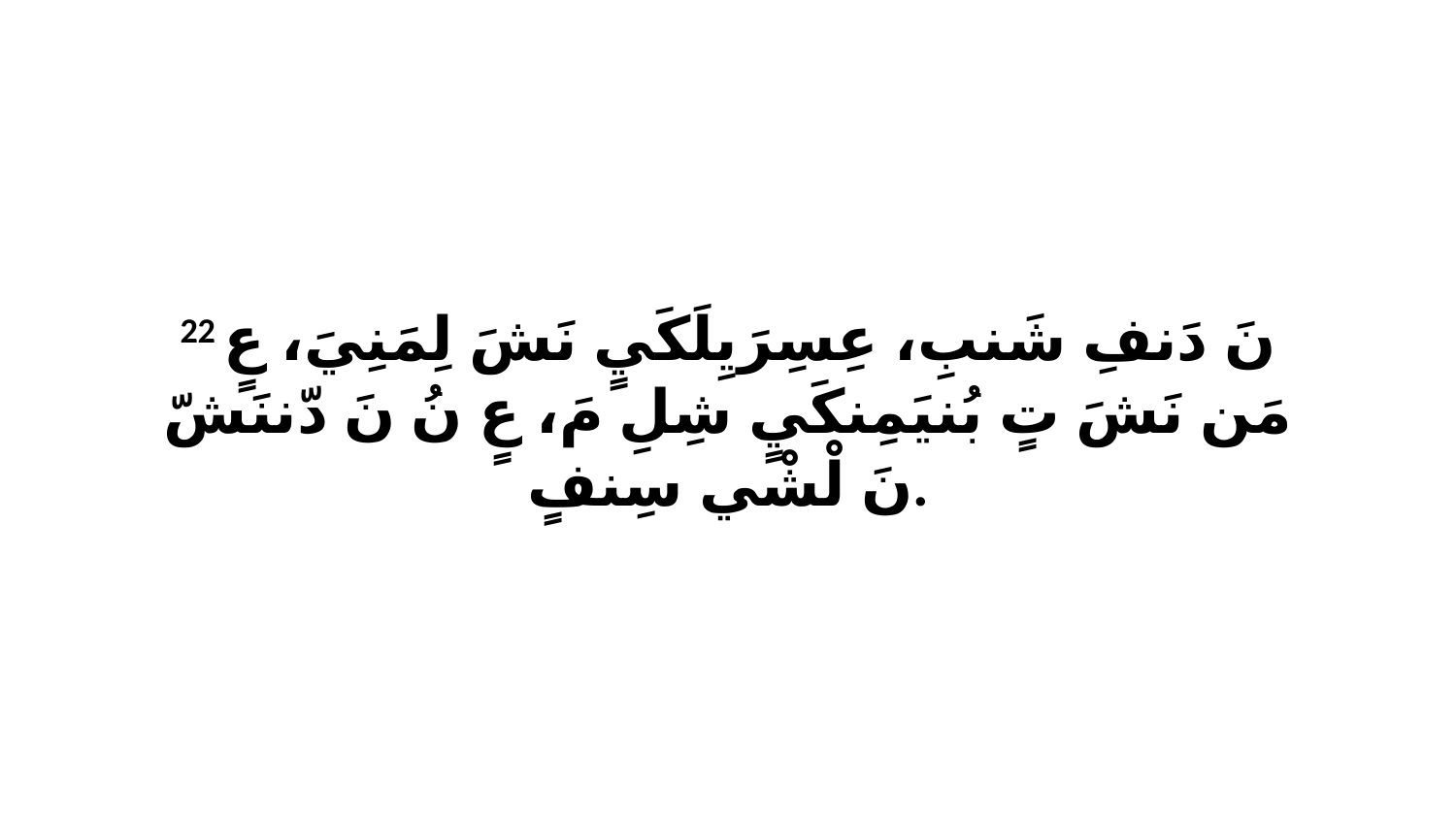

22 نَ دَنفِ شَنبِ، عِسِرَيِلَكَيٍ نَشَ لِمَنِيَ، عٍ مَن نَشَ تٍ بُنيَمِنكَيٍ شِلِ مَ، عٍ نُ نَ دّننَشّ نَ لْشْي سِنفٍ.